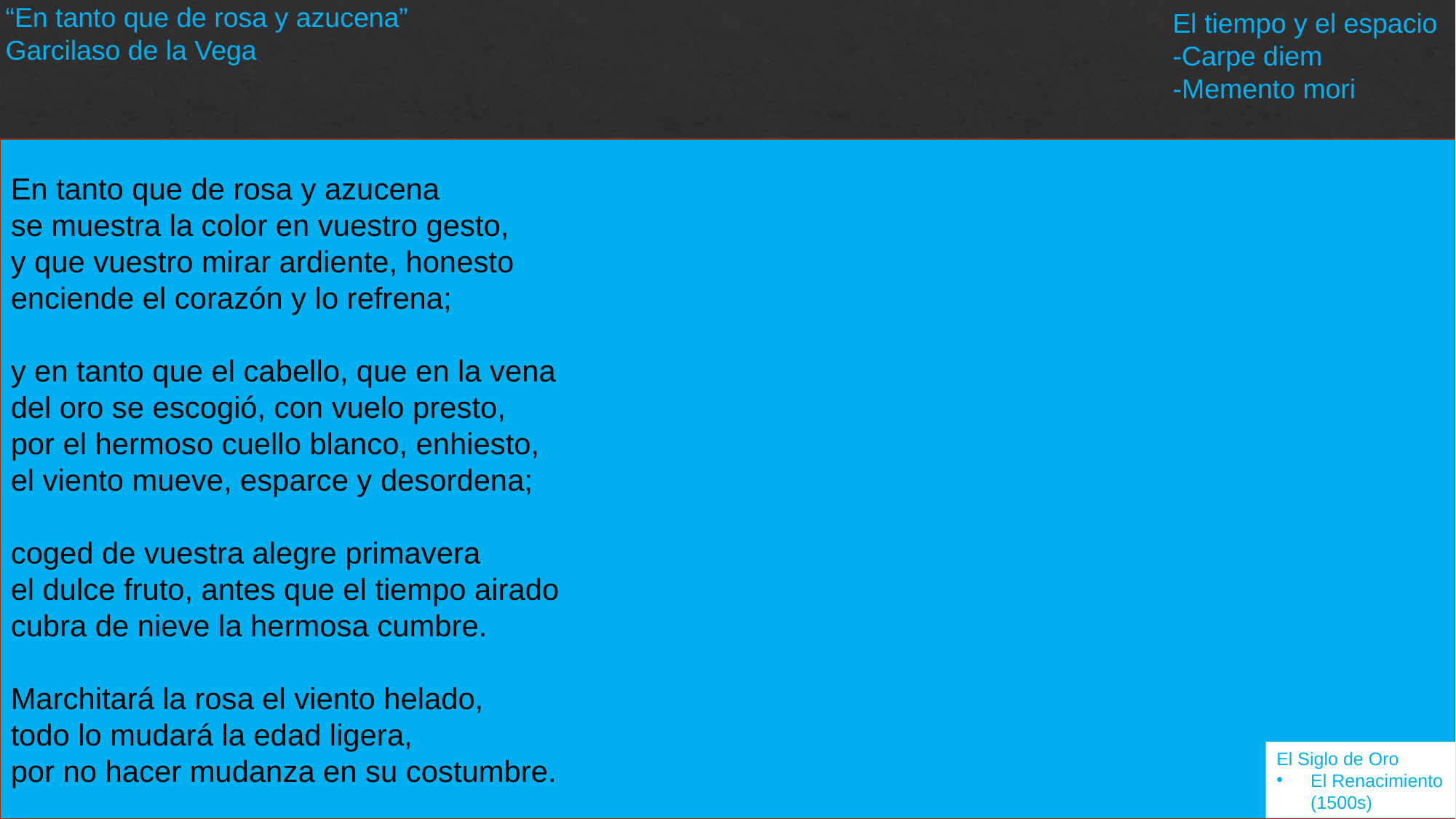

“En tanto que de rosa y azucena”
Garcilaso de la Vega
El tiempo y el espacio
-Carpe diem
-Memento mori
En tanto que de rosa y azucena
se muestra la color en vuestro gesto,
y que vuestro mirar ardiente, honesto
enciende el corazón y lo refrena;

y en tanto que el cabello, que en la vena
del oro se escogió, con vuelo presto,
por el hermoso cuello blanco, enhiesto,
el viento mueve, esparce y desordena;

coged de vuestra alegre primavera
el dulce fruto, antes que el tiempo airado
cubra de nieve la hermosa cumbre.

Marchitará la rosa el viento helado,
todo lo mudará la edad ligera,
por no hacer mudanza en su costumbre.
El Siglo de Oro
El Renacimiento (1500s)